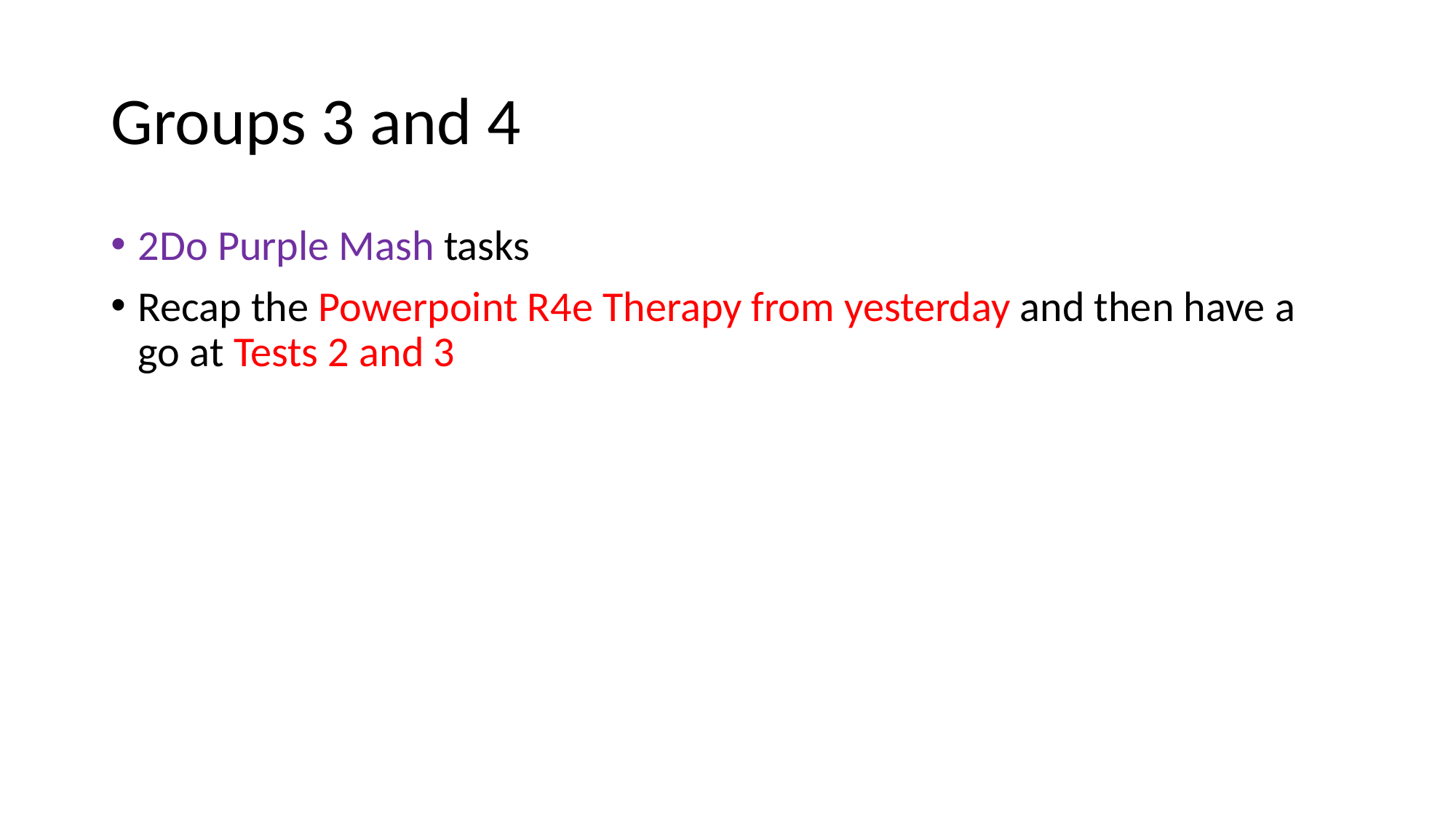

# Groups 3 and 4
2Do Purple Mash tasks
Recap the Powerpoint R4e Therapy from yesterday and then have a go at Tests 2 and 3